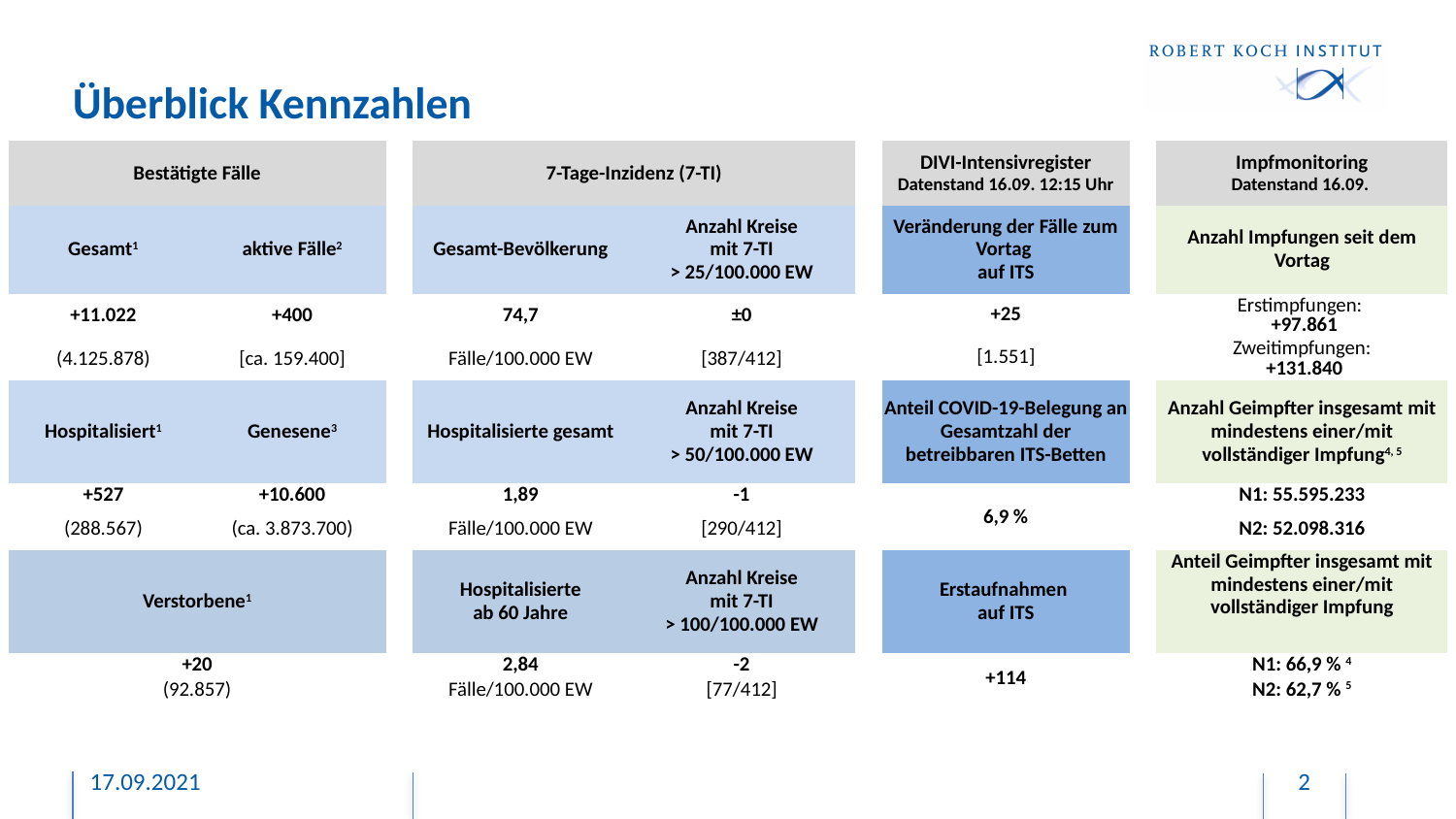

# Überblick Kennzahlen
| Bestätigte Fälle |  |  | 7-Tage-Inzidenz (7-TI) |  |  | DIVI-Intensivregister Datenstand 16.09. 12:15 Uhr |  | Impfmonitoring Datenstand 16.09. |
| --- | --- | --- | --- | --- | --- | --- | --- | --- |
| Gesamt1 | aktive Fälle2 |  | Gesamt-Bevölkerung | Anzahl Kreise mit 7-TI > 25/100.000 EW |  | Veränderung der Fälle zum Vortag auf ITS |  | Anzahl Impfungen seit dem Vortag |
| +11.022 | +400 |  | 74,7 | ±0 |  | +25 |  | Erstimpfungen: +97.861 |
| (4.125.878) | [ca. 159.400] |  | Fälle/100.000 EW | [387/412] |  | [1.551] |  | Zweitimpfungen: +131.840 |
| Hospitalisiert1 | Genesene3 |  | Hospitalisierte gesamt | Anzahl Kreise mit 7-TI > 50/100.000 EW |  | Anteil COVID-19-Belegung an Gesamtzahl der betreibbaren ITS-Betten |  | Anzahl Geimpfter insgesamt mit mindestens einer/mit vollständiger Impfung4, 5 |
| +527 | +10.600 |  | 1,89 | -1 |  | 6,9 % |  | N1: 55.595.233 |
| (288.567) | (ca. 3.873.700) |  | Fälle/100.000 EW | [290/412] |  |  |  | N2: 52.098.316 |
| Verstorbene1 |  |  | Hospitalisierte ab 60 Jahre | Anzahl Kreise mit 7-TI > 100/100.000 EW |  | Erstaufnahmen auf ITS |  | Anteil Geimpfter insgesamt mit mindestens einer/mit vollständiger Impfung |
| +20 |  |  | 2,84 | -2 |  | +114 |  | N1: 66,9 % 4 |
| (92.857) |  |  | Fälle/100.000 EW | [77/412] |  |  |  | N2: 62,7 % 5 |
17.09.2021
2